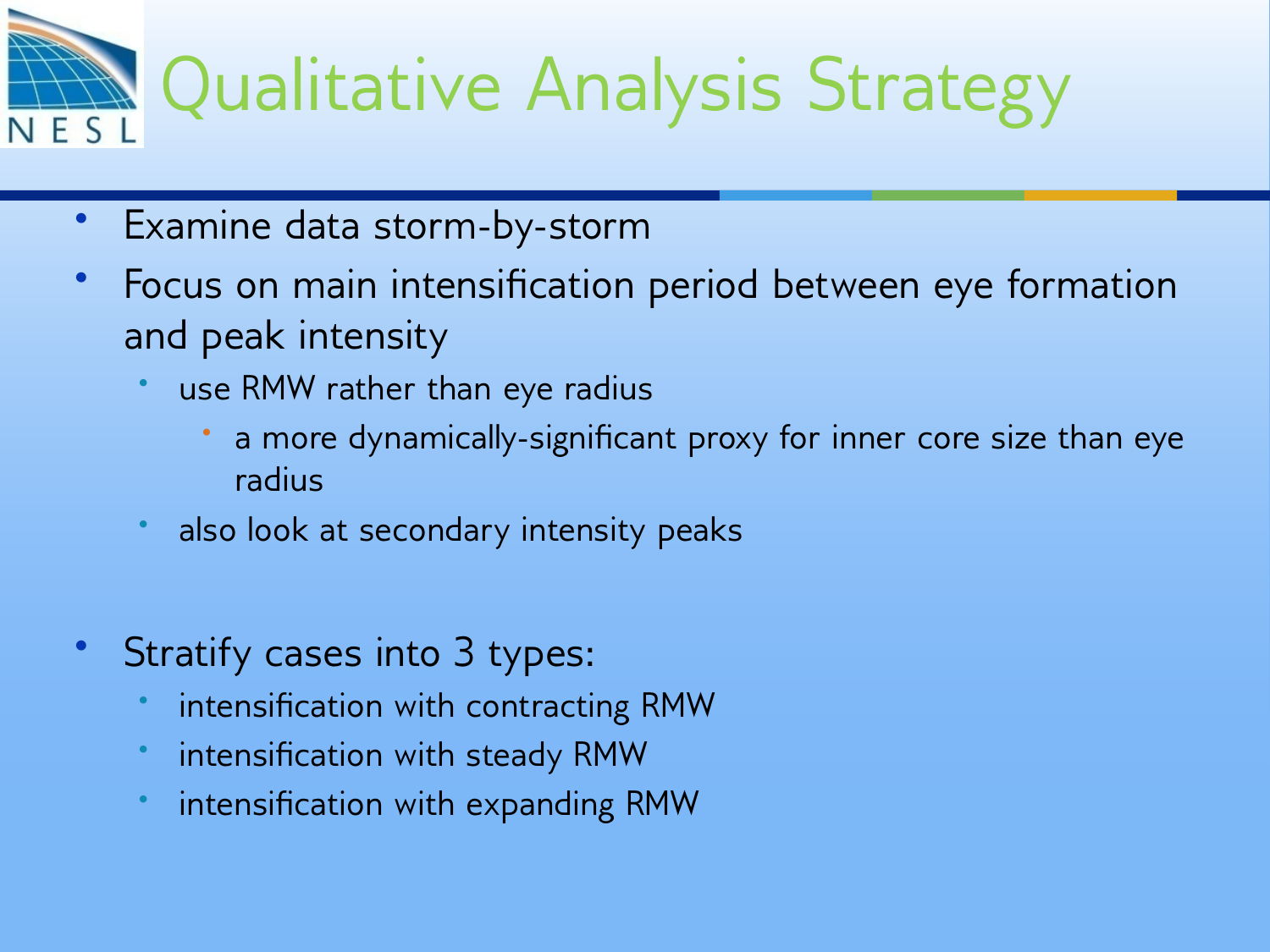

# Qualitative Analysis Strategy
Examine data storm-by-storm
Focus on main intensification period between eye formation and peak intensity
use RMW rather than eye radius
a more dynamically-significant proxy for inner core size than eye radius
also look at secondary intensity peaks

Stratify cases into 3 types:
intensification with contracting RMW
intensification with steady RMW
intensification with expanding RMW